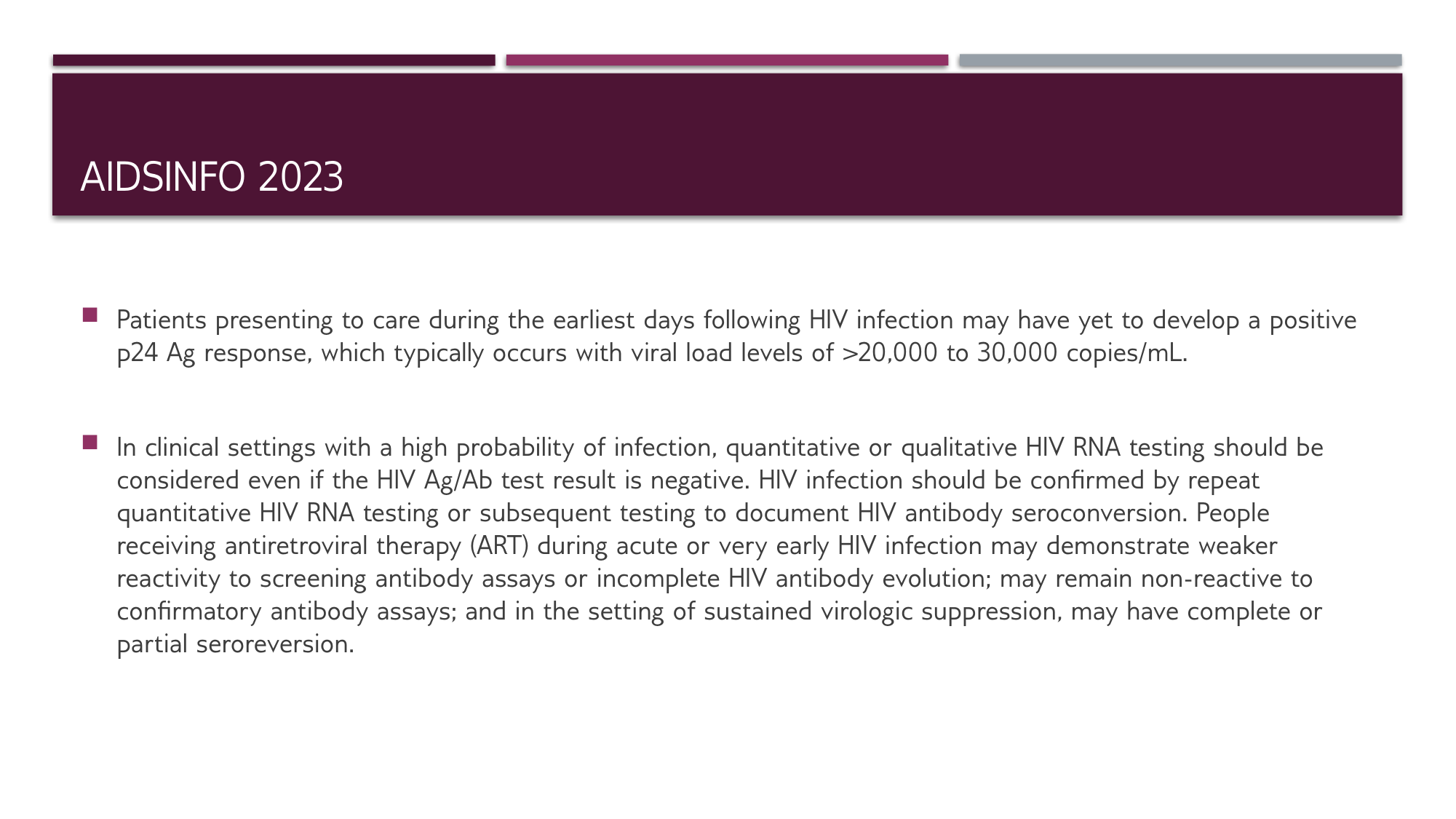

# AIDSinfo 2023
Patients presenting to care during the earliest days following HIV infection may have yet to develop a positive p24 Ag response, which typically occurs with viral load levels of >20,000 to 30,000 copies/mL.

In clinical settings with a high probability of infection, quantitative or qualitative HIV RNA testing should be considered even if the HIV Ag/Ab test result is negative. HIV infection should be confirmed by repeat quantitative HIV RNA testing or subsequent testing to document HIV antibody seroconversion. People receiving antiretroviral therapy (ART) during acute or very early HIV infection may demonstrate weaker reactivity to screening antibody assays or incomplete HIV antibody evolution; may remain non-reactive to confirmatory antibody assays; and in the setting of sustained virologic suppression, may have complete or partial seroreversion.